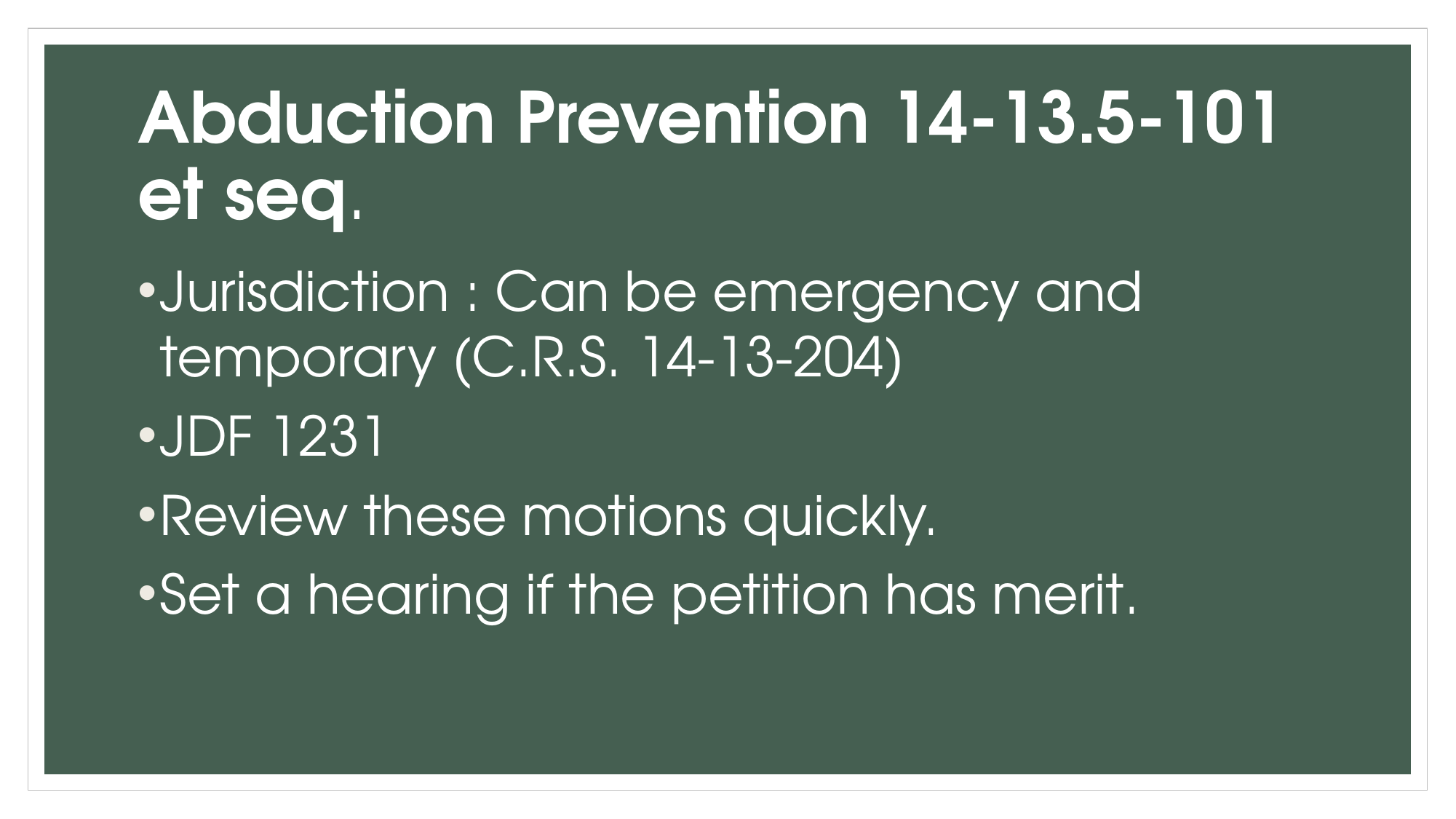

# Abduction Prevention 14-13.5-101 et seq.
Jurisdiction : Can be emergency and temporary (C.R.S. 14-13-204)
JDF 1231
Review these motions quickly.
Set a hearing if the petition has merit.